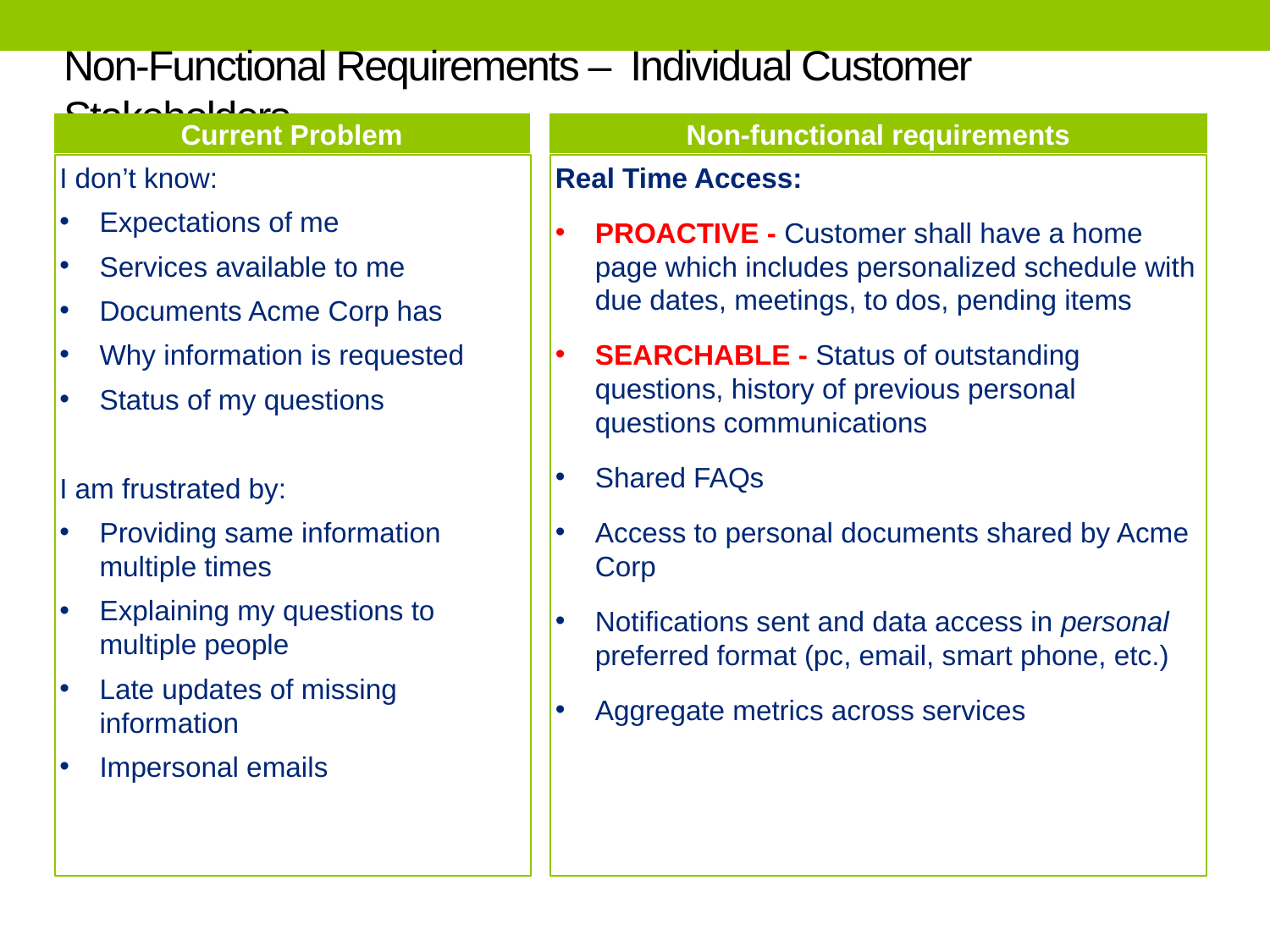

# Non-Functional Requirements –  Individual Customer Stakeholders
Current Problem
I don’t know:
Expectations of me
Services available to me
Documents Acme Corp has
Why information is requested
Status of my questions

I am frustrated by:
Providing same information multiple times
Explaining my questions to multiple people
Late updates of missing information
Impersonal emails
Non-functional requirements
Real Time Access:
PROACTIVE - Customer shall have a home page which includes personalized schedule with due dates, meetings, to dos, pending items
SEARCHABLE - Status of outstanding questions, history of previous personal questions communications
Shared FAQs
Access to personal documents shared by Acme Corp
Notifications sent and data access in personal preferred format (pc, email, smart phone, etc.)
Aggregate metrics across services